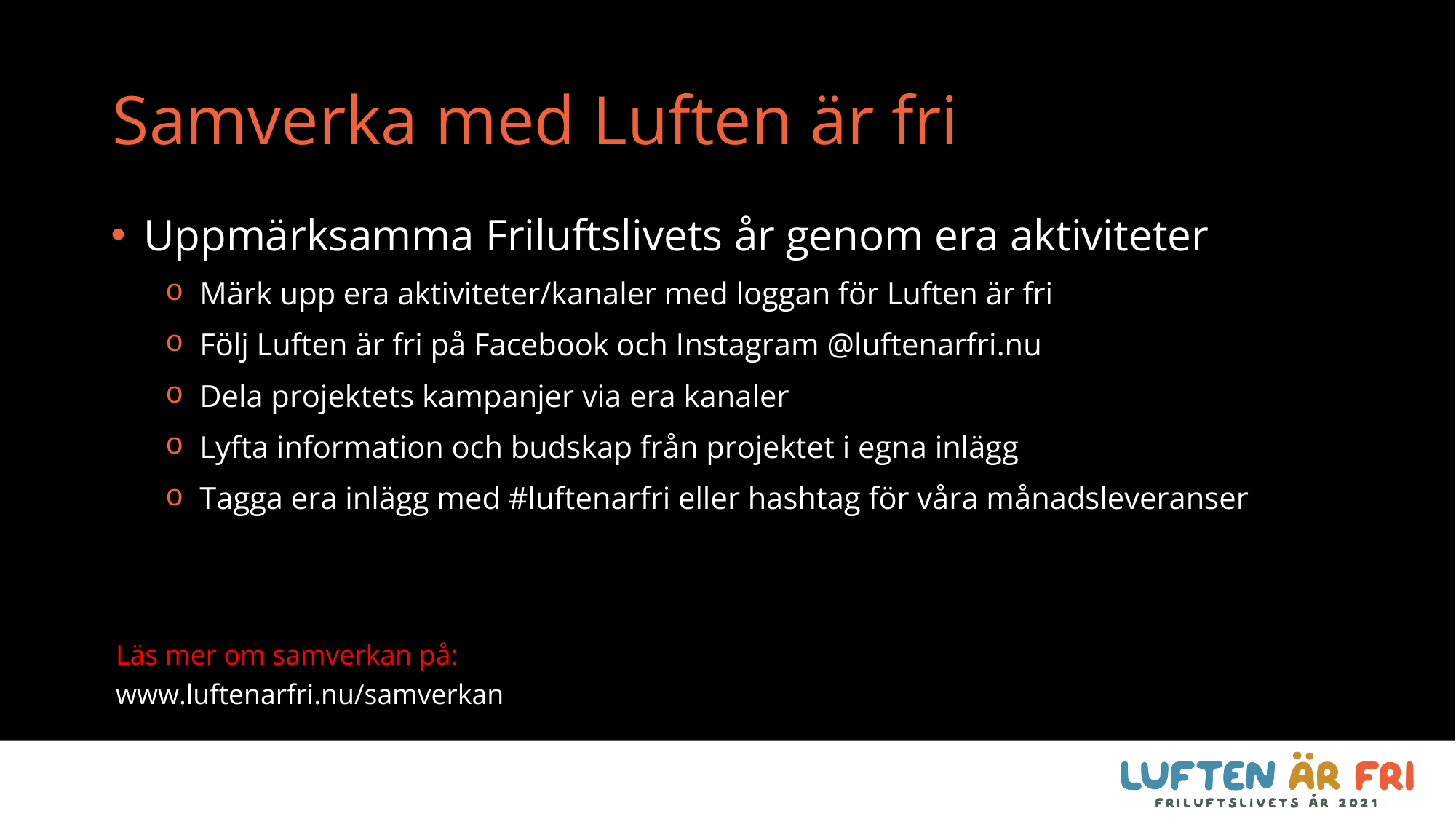

Samverka med Luften är fri
Uppmärksamma Friluftslivets år genom era aktiviteter
Märk upp era aktiviteter/kanaler med loggan för Luften är fri
Följ Luften är fri på Facebook och Instagram @luftenarfri.nu
Dela projektets kampanjer via era kanaler
Lyfta information och budskap från projektet i egna inlägg
Tagga era inlägg med #luftenarfri eller hashtag för våra månadsleveranser
Läs mer om samverkan på:
www.luftenarfri.nu/samverkan